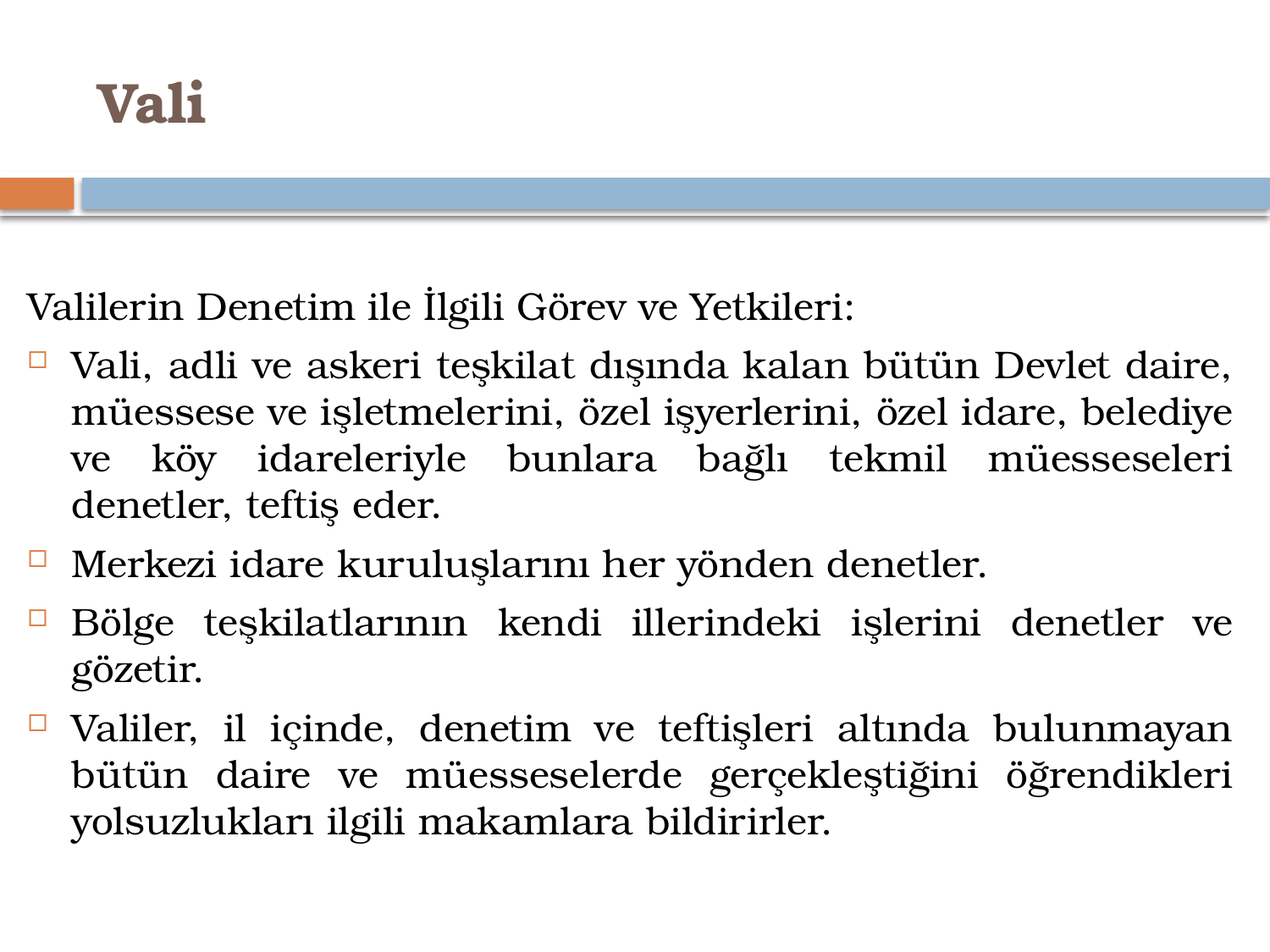

# Vali

Valilerin Denetim ile İlgili Görev ve Yetkileri:
Vali, adli ve askeri teşkilat dışında kalan bütün Devlet daire, müessese ve işletmelerini, özel işyerlerini, özel idare, belediye ve köy idareleriyle bunlara bağlı tekmil müesseseleri denetler, teftiş eder.
Merkezi idare kuruluşlarını her yönden denetler.
Bölge teşkilatlarının kendi illerindeki işlerini denetler ve gözetir.
Valiler, il içinde, denetim ve teftişleri altında bulunmayan bütün daire ve müesseselerde gerçekleştiğini öğrendikleri yolsuzlukları ilgili makamlara bildirirler.